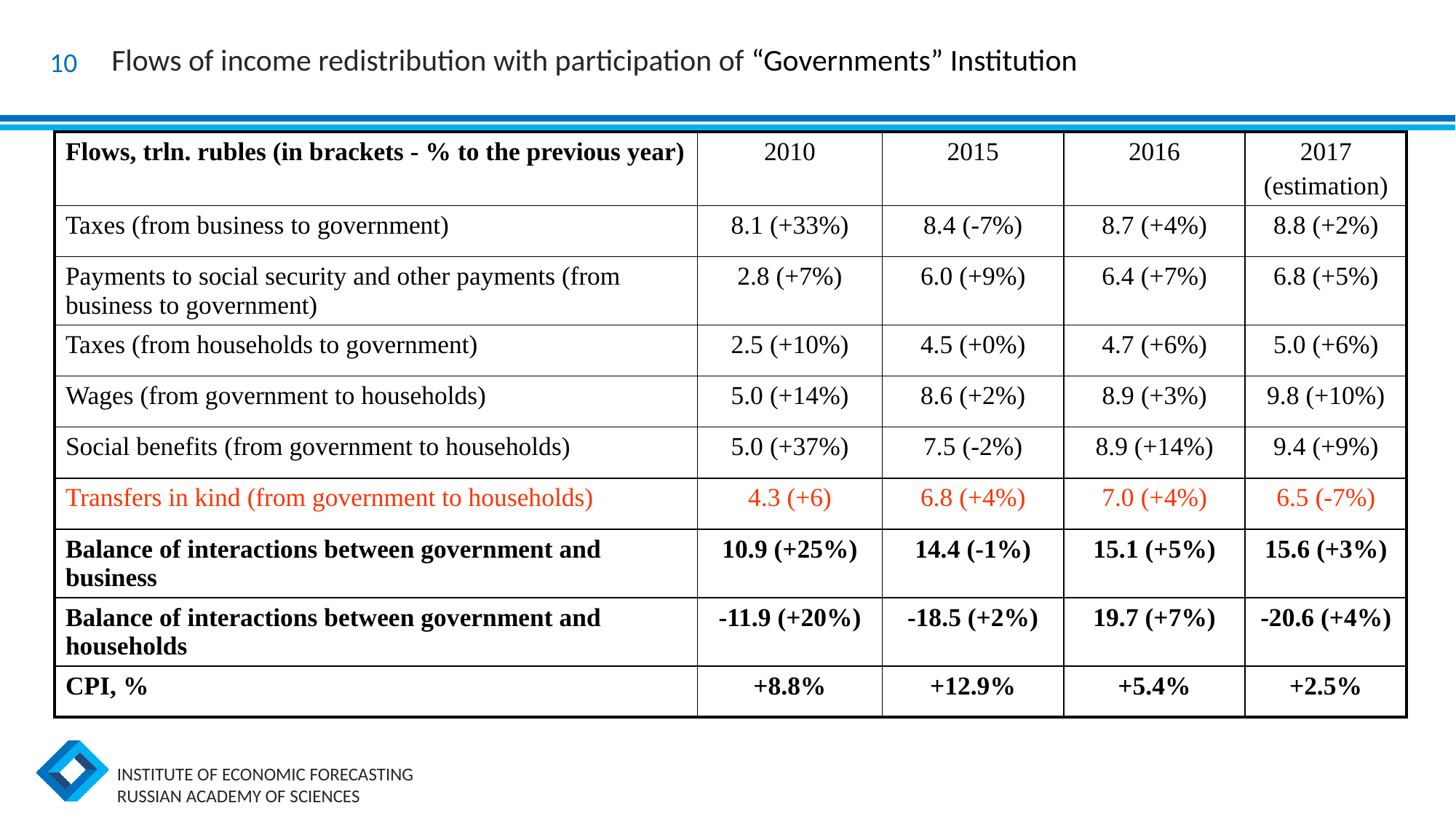

Flows of income redistribution with participation of “Governments” Institution
10
| Flows, trln. rubles (in brackets - % to the previous year) | 2010 | 2015 | 2016 | 2017 (estimation) |
| --- | --- | --- | --- | --- |
| Taxes (from business to government) | 8.1 (+33%) | 8.4 (-7%) | 8.7 (+4%) | 8.8 (+2%) |
| Payments to social security and other payments (from business to government) | 2.8 (+7%) | 6.0 (+9%) | 6.4 (+7%) | 6.8 (+5%) |
| Taxes (from households to government) | 2.5 (+10%) | 4.5 (+0%) | 4.7 (+6%) | 5.0 (+6%) |
| Wages (from government to households) | 5.0 (+14%) | 8.6 (+2%) | 8.9 (+3%) | 9.8 (+10%) |
| Social benefits (from government to households) | 5.0 (+37%) | 7.5 (-2%) | 8.9 (+14%) | 9.4 (+9%) |
| Transfers in kind (from government to households) | 4.3 (+6) | 6.8 (+4%) | 7.0 (+4%) | 6.5 (-7%) |
| Balance of interactions between government and business | 10.9 (+25%) | 14.4 (-1%) | 15.1 (+5%) | 15.6 (+3%) |
| Balance of interactions between government and households | -11.9 (+20%) | -18.5 (+2%) | 19.7 (+7%) | -20.6 (+4%) |
| CPI, % | +8.8% | +12.9% | +5.4% | +2.5% |